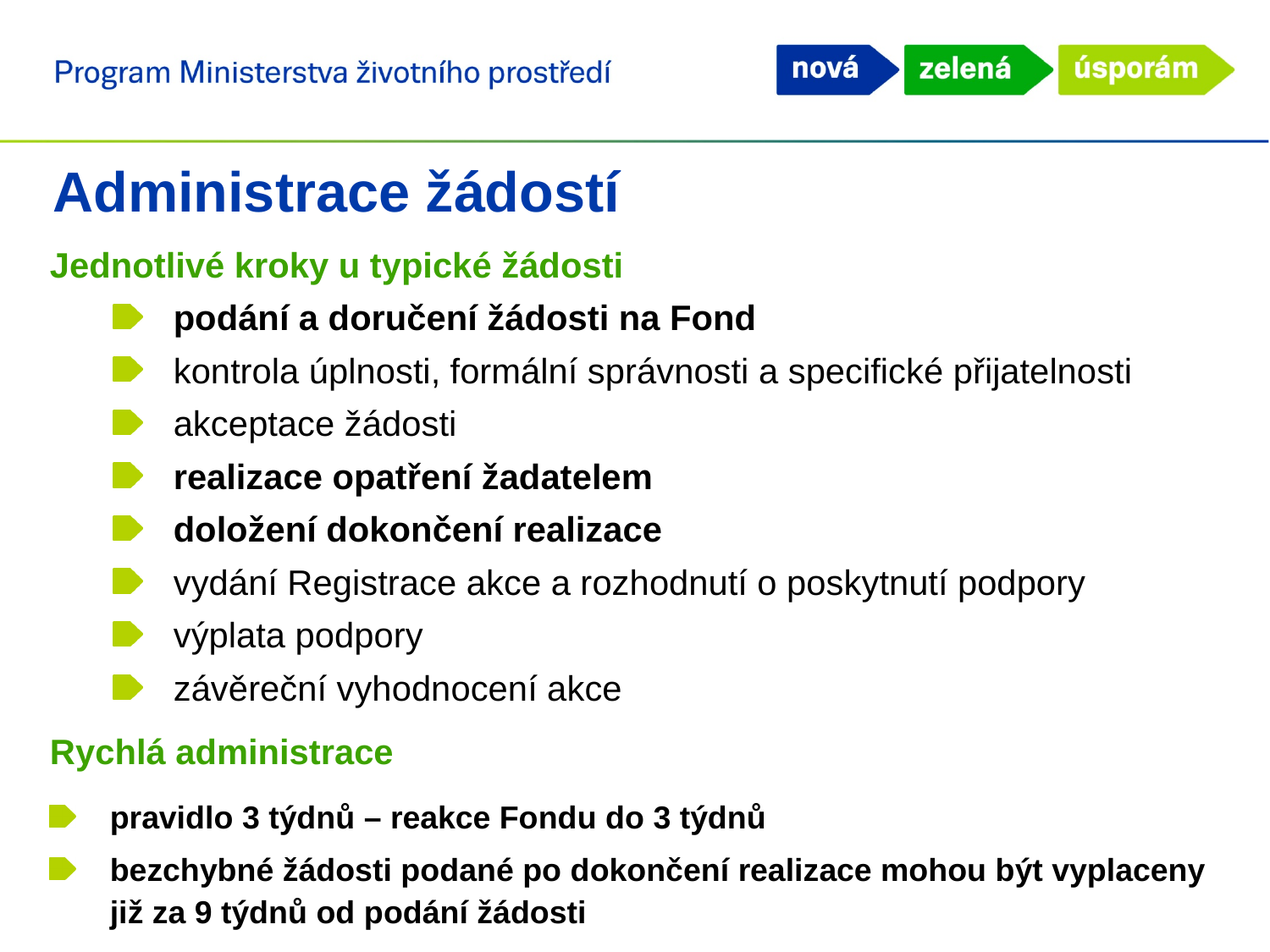

Administrace žádostí
Jednotlivé kroky u typické žádosti
podání a doručení žádosti na Fond
kontrola úplnosti, formální správnosti a specifické přijatelnosti
akceptace žádosti
realizace opatření žadatelem
doložení dokončení realizace
vydání Registrace akce a rozhodnutí o poskytnutí podpory
výplata podpory
závěreční vyhodnocení akce
Rychlá administrace
pravidlo 3 týdnů – reakce Fondu do 3 týdnů
bezchybné žádosti podané po dokončení realizace mohou být vyplaceny již za 9 týdnů od podání žádosti